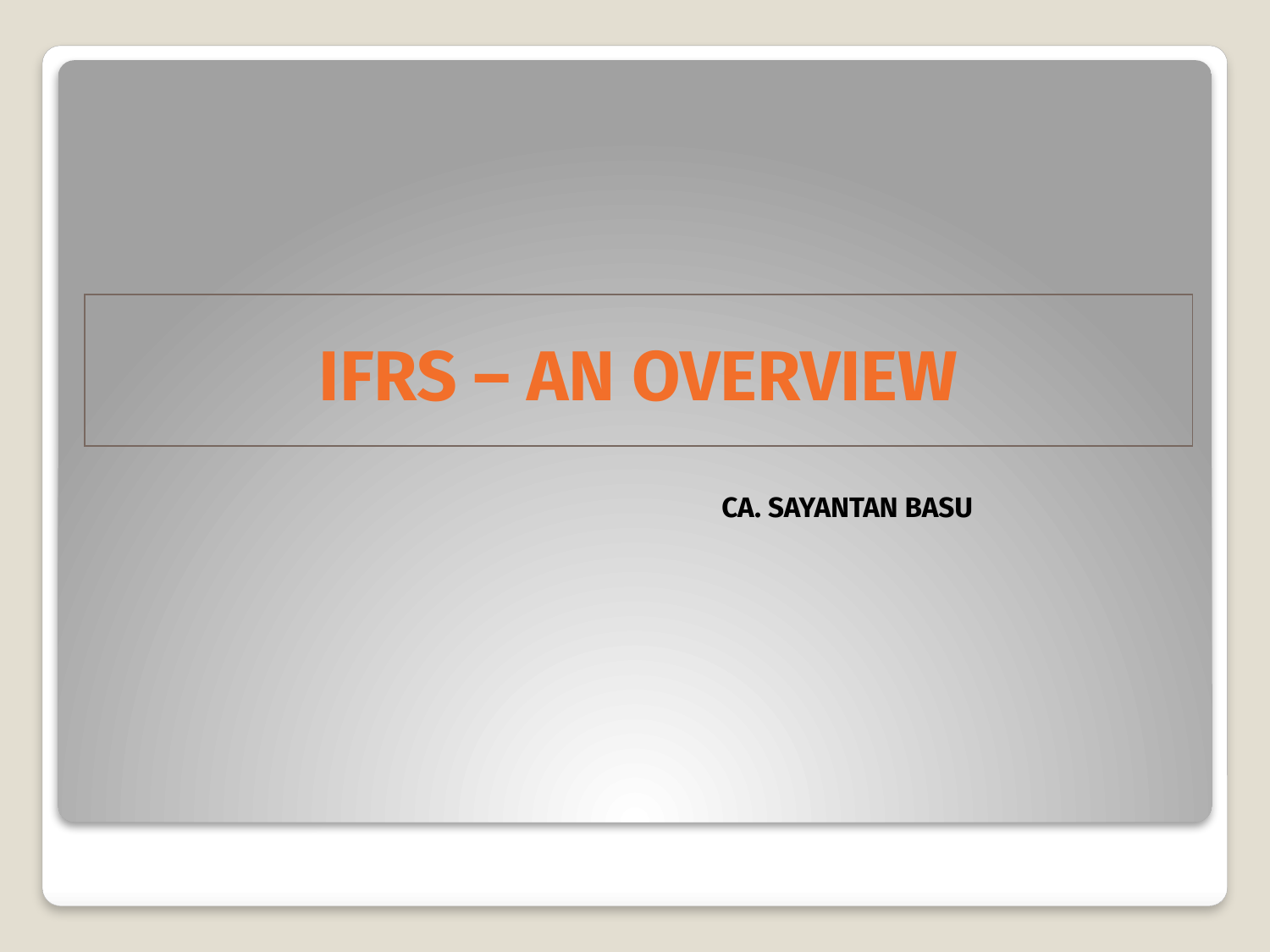

IFRS – An Overview
CA. SAYANTAN BASU